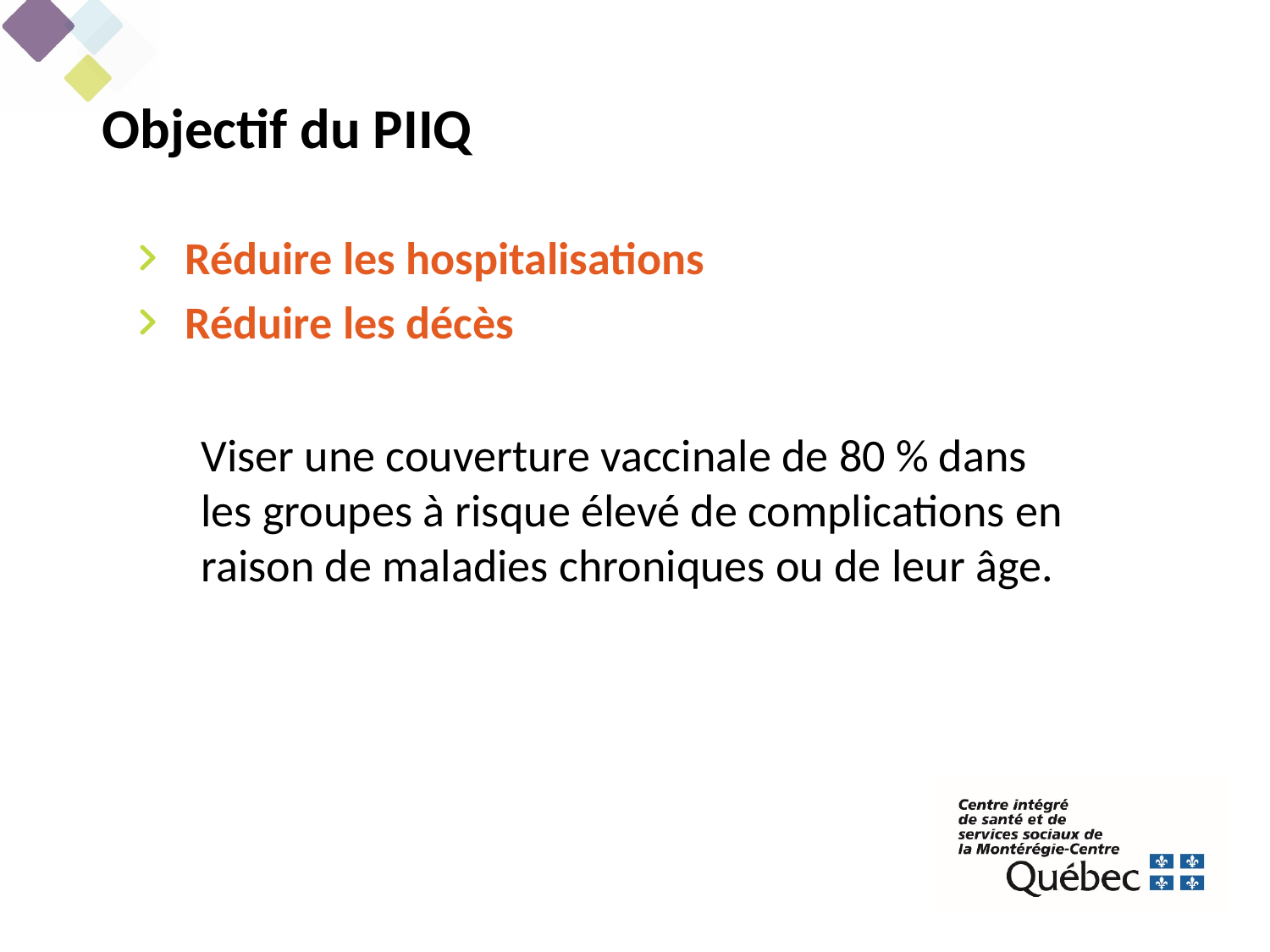

Objectif du PIIQ
Réduire les hospitalisations
Réduire les décès

Viser une couverture vaccinale de 80 % dans les groupes à risque élevé de complications en raison de maladies chroniques ou de leur âge.